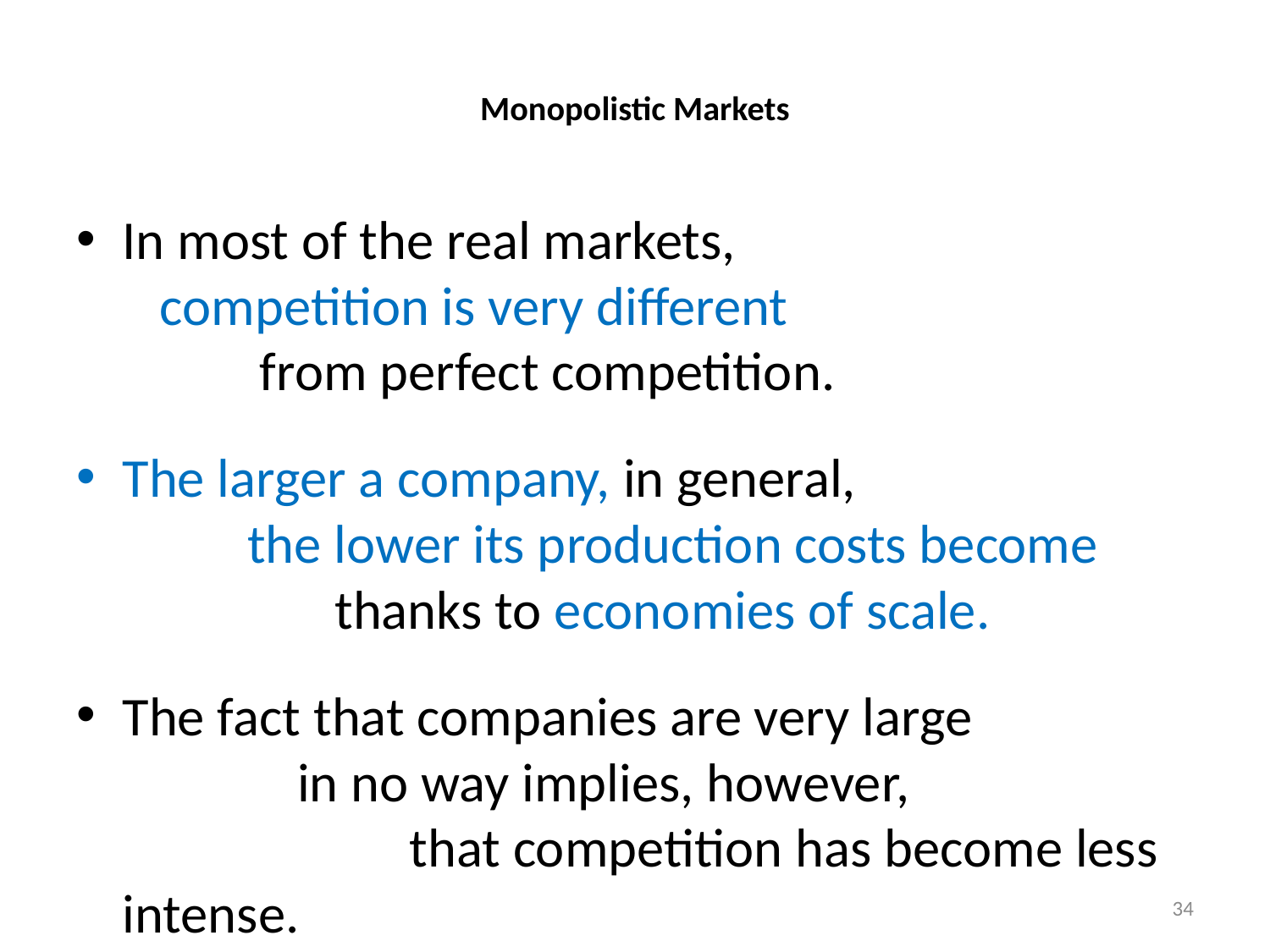

# Monopolistic Markets
In most of the real markets,                                        competition is very different                                            from perfect competition.
The larger a company, in general,                                      the lower its production costs become                         thanks to economies of scale.
The fact that companies are very large                                in no way implies, however,                                              that competition has become less intense.

34